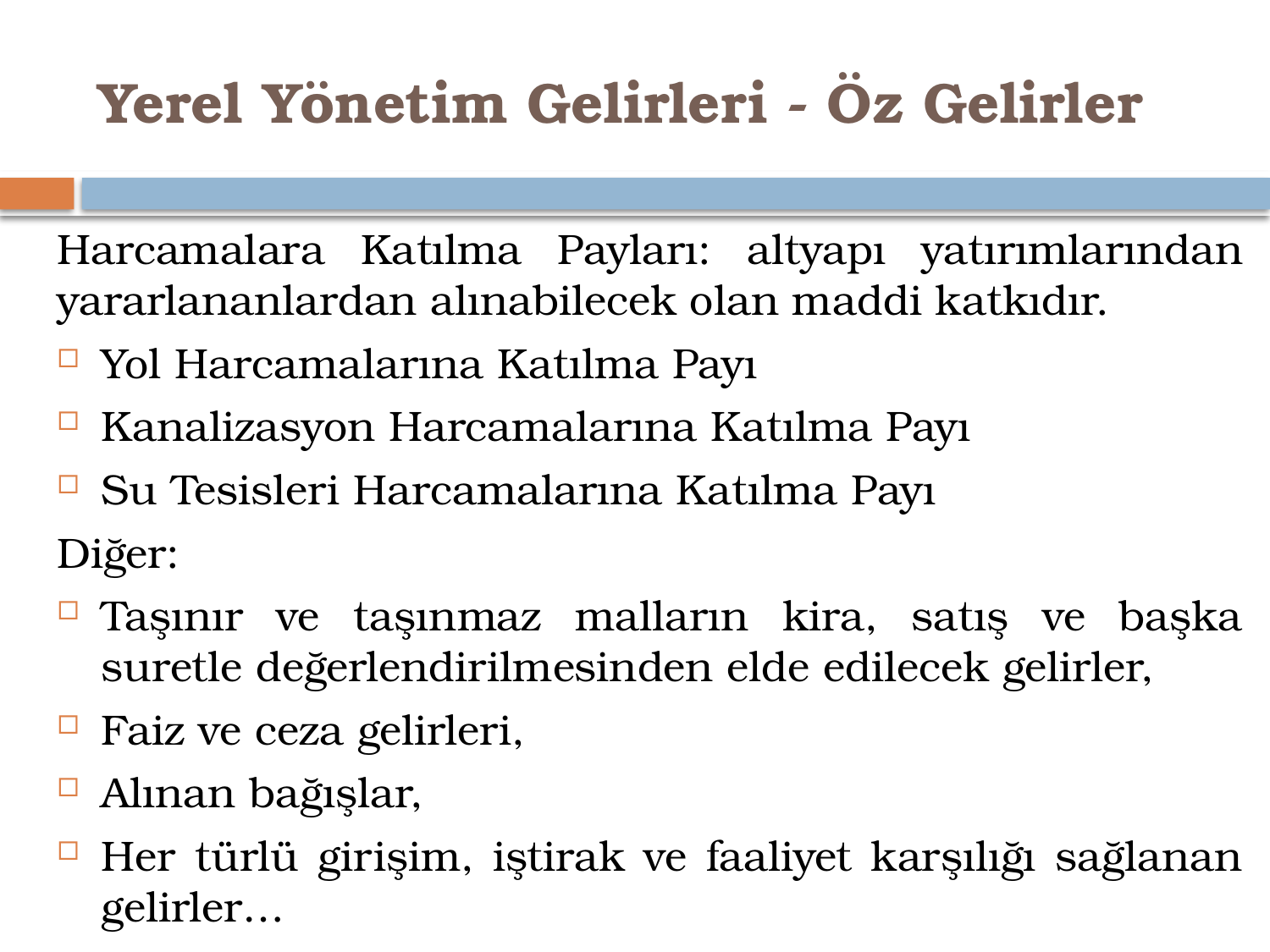

# Yerel Yönetim Gelirleri - Öz Gelirler
Harcamalara Katılma Payları: altyapı yatırımlarından yararlananlardan alınabilecek olan maddi katkıdır.
Yol Harcamalarına Katılma Payı
Kanalizasyon Harcamalarına Katılma Payı
Su Tesisleri Harcamalarına Katılma Payı
Diğer:
Taşınır ve taşınmaz malların kira, satış ve başka suretle değerlendirilmesinden elde edilecek gelirler,
Faiz ve ceza gelirleri,
Alınan bağışlar,
Her türlü girişim, iştirak ve faaliyet karşılığı sağlanan gelirler…